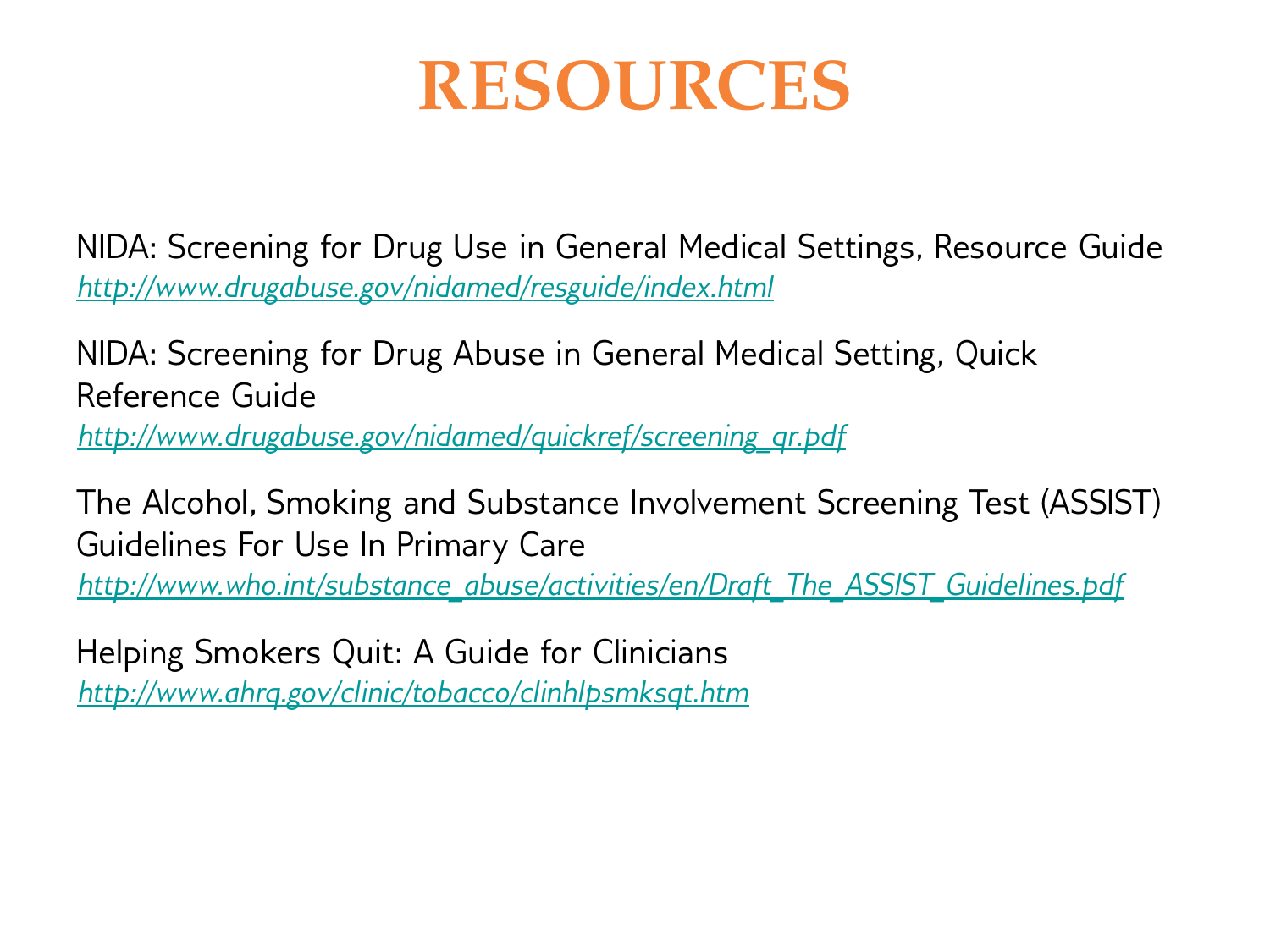

# RESOURCES
NIDA: Screening for Drug Use in General Medical Settings, Resource Guide http://www.drugabuse.gov/nidamed/resguide/index.html
NIDA: Screening for Drug Abuse in General Medical Setting, Quick Reference Guide
http://www.drugabuse.gov/nidamed/quickref/screening_qr.pdf
The Alcohol, Smoking and Substance Involvement Screening Test (ASSIST) Guidelines For Use In Primary Care
http://www.who.int/substance_abuse/activities/en/Draft_The_ASSIST_Guidelines.pdf
Helping Smokers Quit: A Guide for Clinicians
http://www.ahrq.gov/clinic/tobacco/clinhlpsmksqt.htm